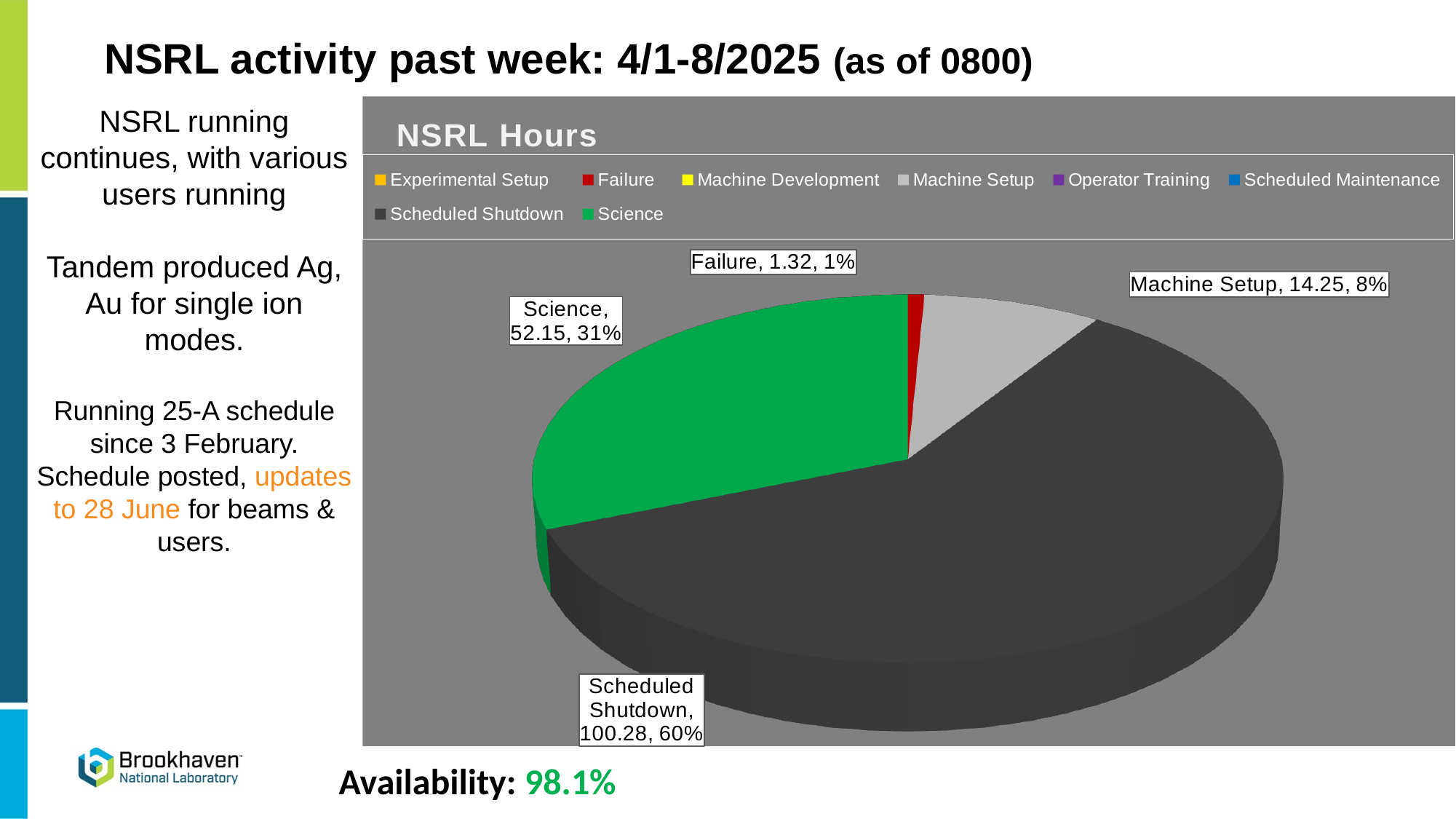

NSRL activity past week: 4/1-8/2025 (as of 0800)
NSRL running continues, with various users running

Tandem produced Ag, Au for single ion modes.
Running 25-A schedule since 3 February. Schedule posted, updates to 28 June for beams & users.

[unsupported chart]

Availability: 98.1%